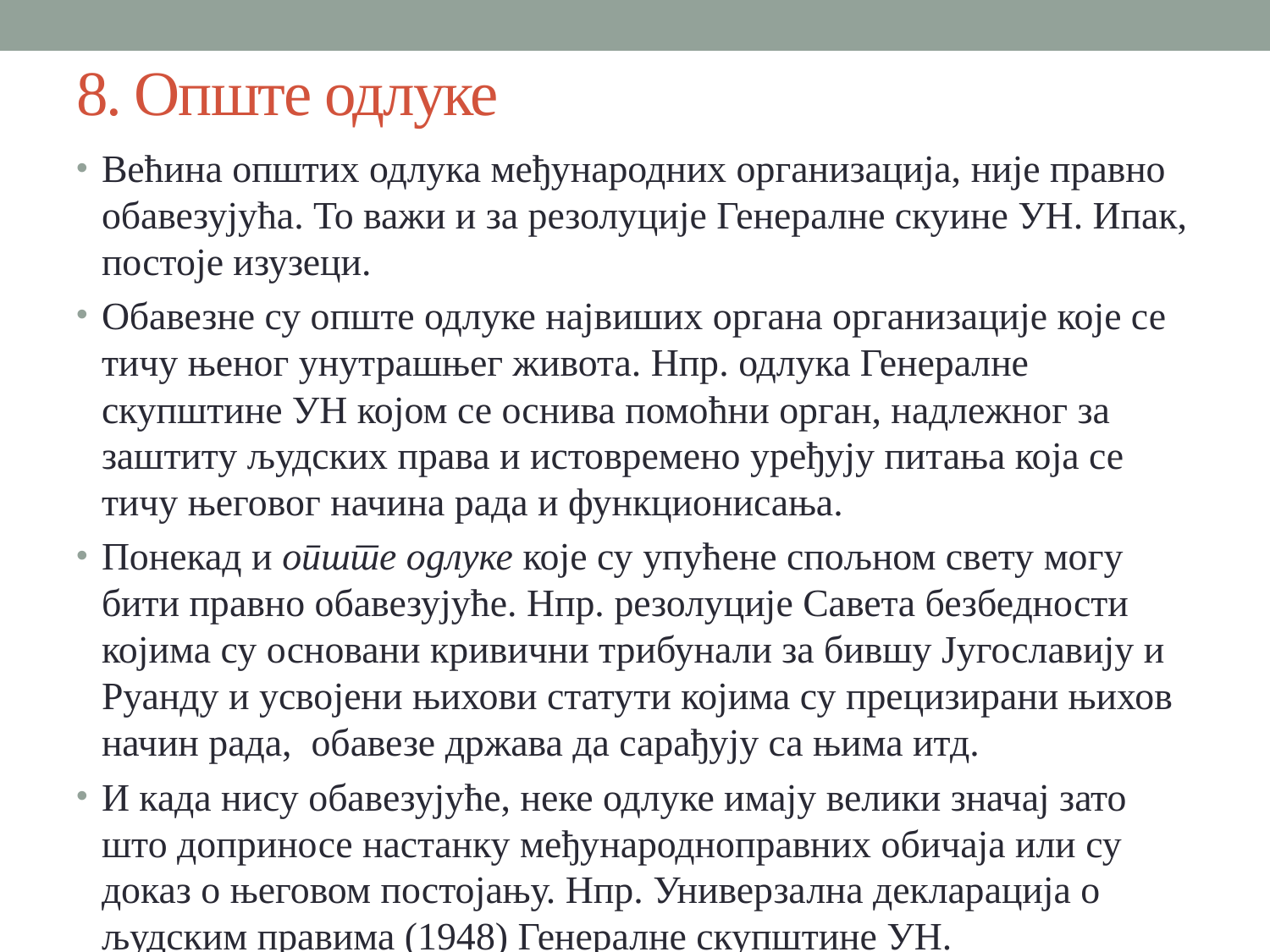

# 8. Опште одлуке
Већина општих одлука међународних организација, није правно обавезујућа. То важи и за резолуције Генералне скуине УН. Ипак, постоје изузеци.
Обавезне су опште одлуке највиших органа организације које се тичу њеног унутрашњег живота. Нпр. одлука Генералне скупштине УН којом се оснива помоћни орган, надлежног за заштиту људских права и истовремено уређују питања која се тичу његовог начина рада и функционисања.
Понекад и опште одлуке које су упућене спољном свету могу бити правно обавезујуће. Нпр. резолуције Савета безбедности којима су основани кривични трибунали за бившу Југославију и Руанду и усвојени њихови статути којима су прецизирани њихов начин рада,  обавезе држава да сарађују са њима итд.
И када нису обавезујуће, неке одлуке имају велики значај зато што доприносе настанку међународноправних обичаја или су доказ о његовом постојању. Нпр. Универзална декларација о људским правима (1948) Генералне скупштине УН.